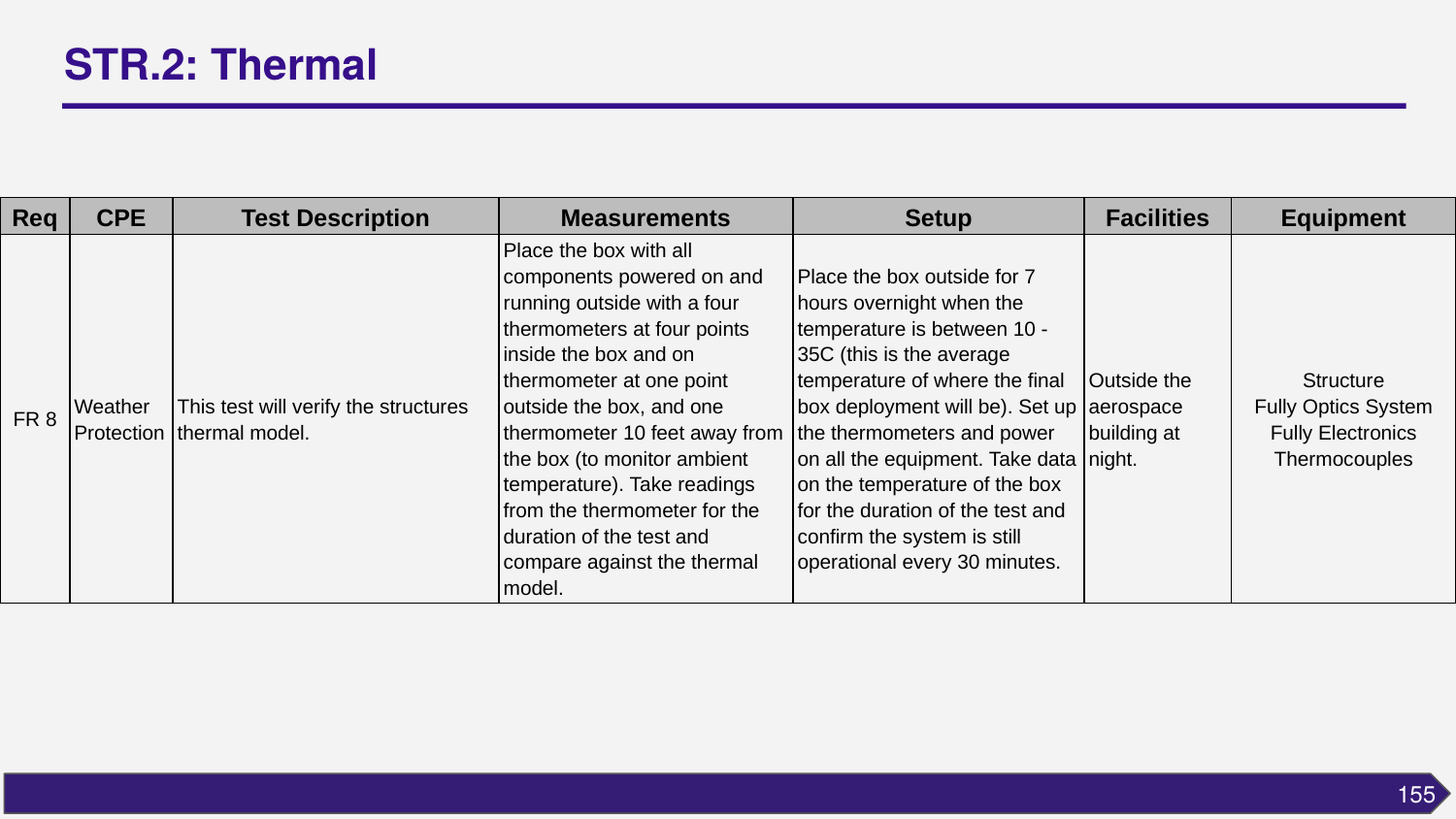

# STR.2: Thermal
| Req | CPE | Test Description | Measurements | Setup | Facilities | Equipment |
| --- | --- | --- | --- | --- | --- | --- |
| FR 8 | Weather Protection | This test will verify the structures thermal model. | Place the box with all components powered on and running outside with a four thermometers at four points inside the box and on thermometer at one point outside the box, and one thermometer 10 feet away from the box (to monitor ambient temperature). Take readings from the thermometer for the duration of the test and compare against the thermal model. | Place the box outside for 7 hours overnight when the temperature is between 10 - 35C (this is the average temperature of where the final box deployment will be). Set up the thermometers and power on all the equipment. Take data on the temperature of the box for the duration of the test and confirm the system is still operational every 30 minutes. | Outside the aerospace building at night. | Structure Fully Optics System Fully Electronics Thermocouples |
| --- | --- | --- | --- | --- | --- | --- |
155